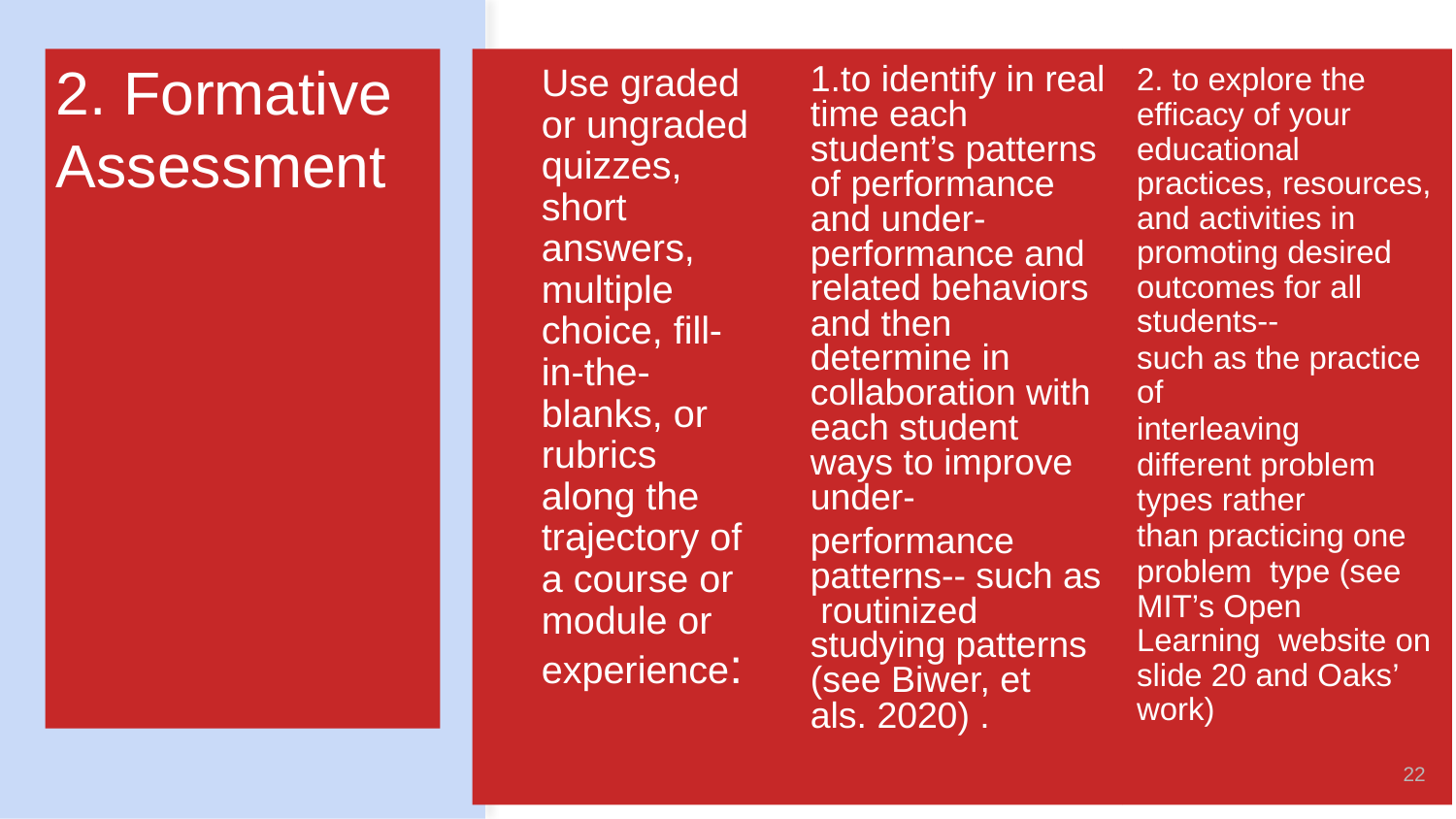

2. to explore the efficacy of your         educational  practices, resources, and activities in promoting desired outcomes for all students--
such as the practice of
interleaving
different problem types rather
than practicing one
problem  type (see MIT’s Open   Learning  website on slide 20 and Oaks’ work)

# 2. Formative Assessment
Use graded or ungraded quizzes, short answers, multiple choice, fill-in-the-
blanks, or rubrics  along the trajectory of a course or module or experience:
1.to identify in real time each student’s patterns of performance and under-performance and related behaviors and then determine in collaboration with each student ways to improve under-
performance patterns-- such as  routinized studying patterns (see Biwer, et   als. 2020) .

22